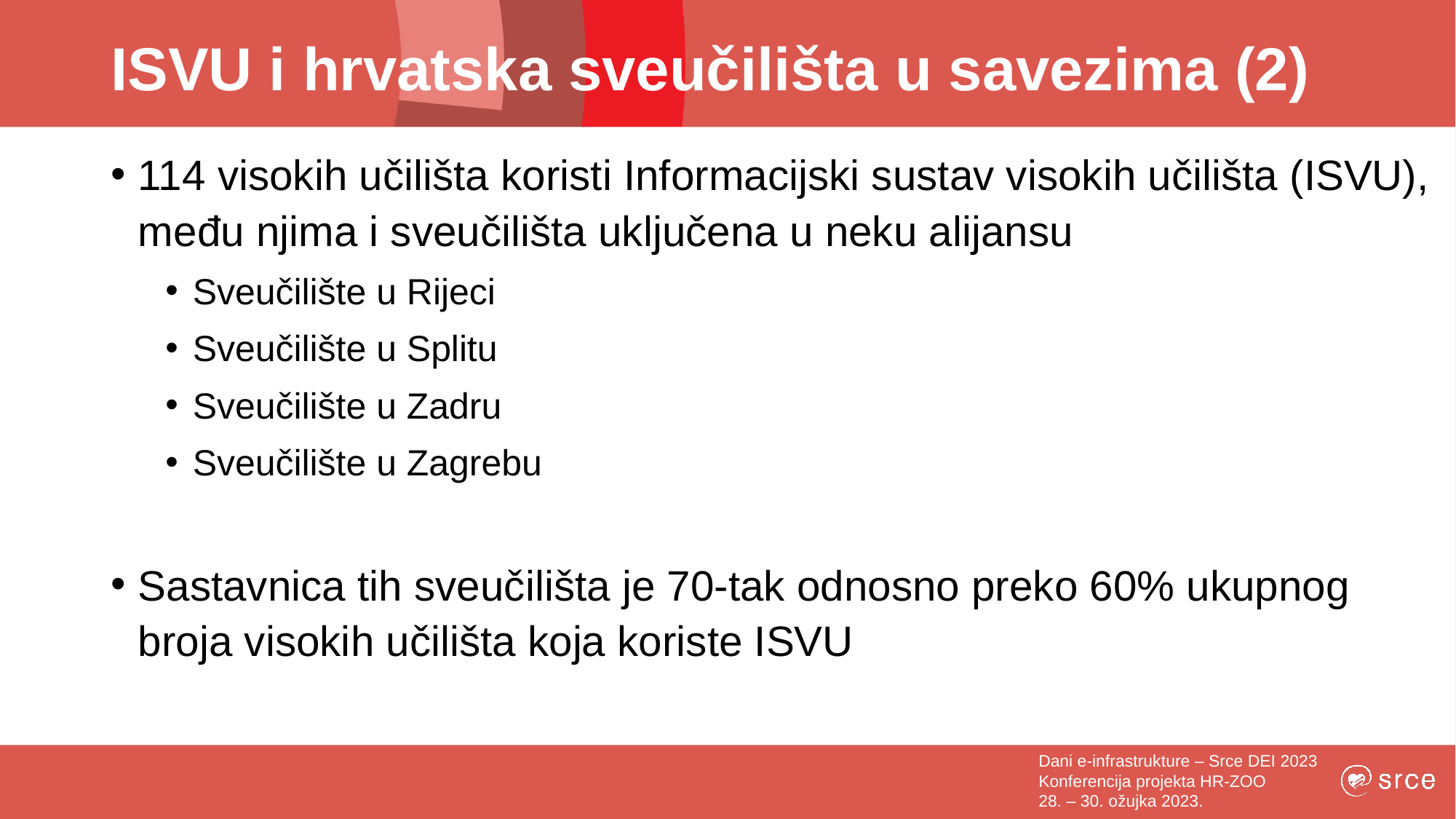

# ISVU i hrvatska sveučilišta u savezima (2)
114 visokih učilišta koristi Informacijski sustav visokih učilišta (ISVU), među njima i sveučilišta uključena u neku alijansu
Sveučilište u Rijeci
Sveučilište u Splitu
Sveučilište u Zadru
Sveučilište u Zagrebu

Sastavnica tih sveučilišta je 70-tak odnosno preko 60% ukupnog broja visokih učilišta koja koriste ISVU